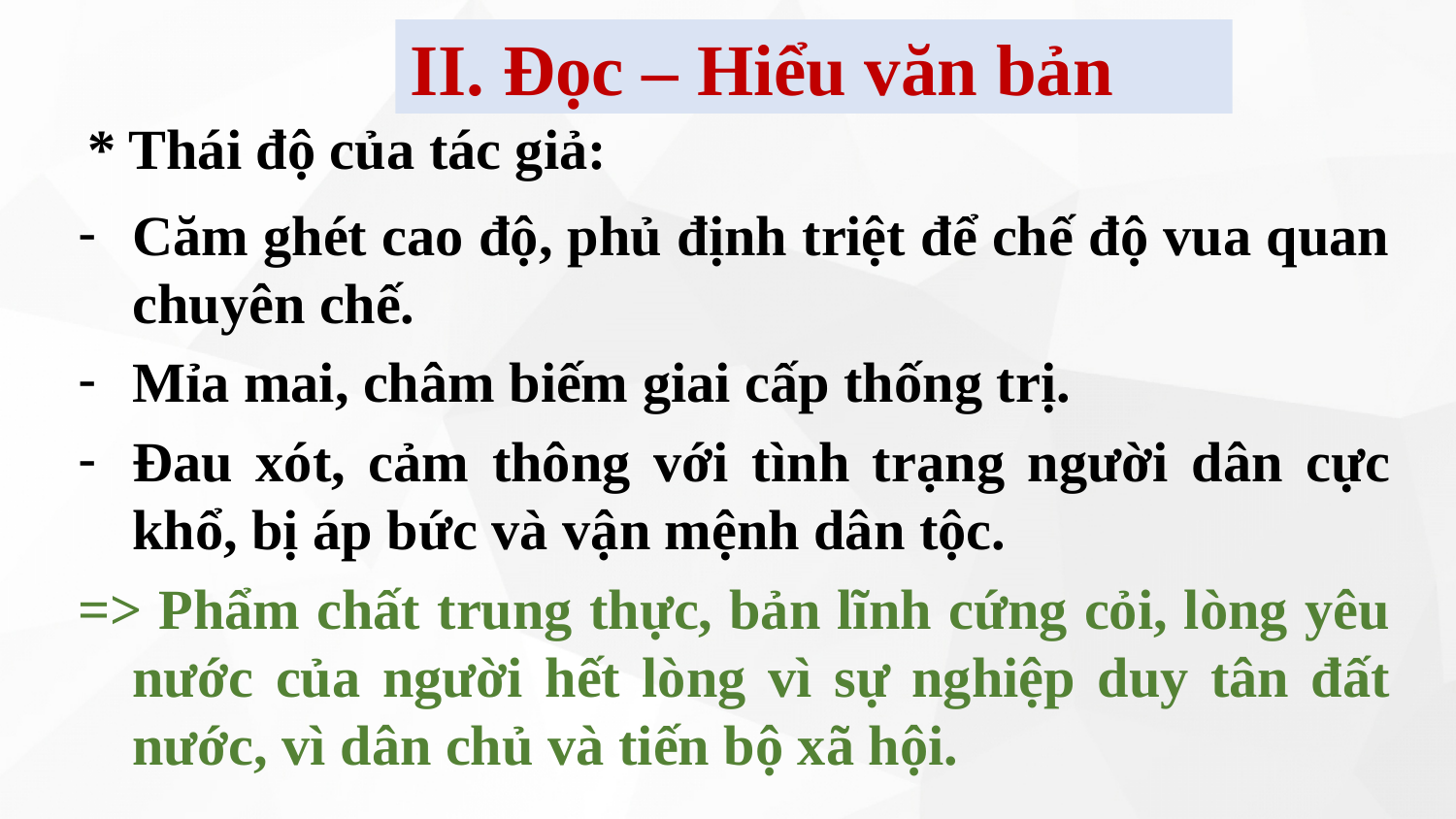

II. Đọc – Hiểu văn bản
* Thái độ của tác giả:
Căm ghét cao độ, phủ định triệt để chế độ vua quan chuyên chế.
Mỉa mai, châm biếm giai cấp thống trị.
Đau xót, cảm thông với tình trạng người dân cực khổ, bị áp bức và vận mệnh dân tộc.
=> Phẩm chất trung thực, bản lĩnh cứng cỏi, lòng yêu nước của người hết lòng vì sự nghiệp duy tân đất nước, vì dân chủ và tiến bộ xã hội.